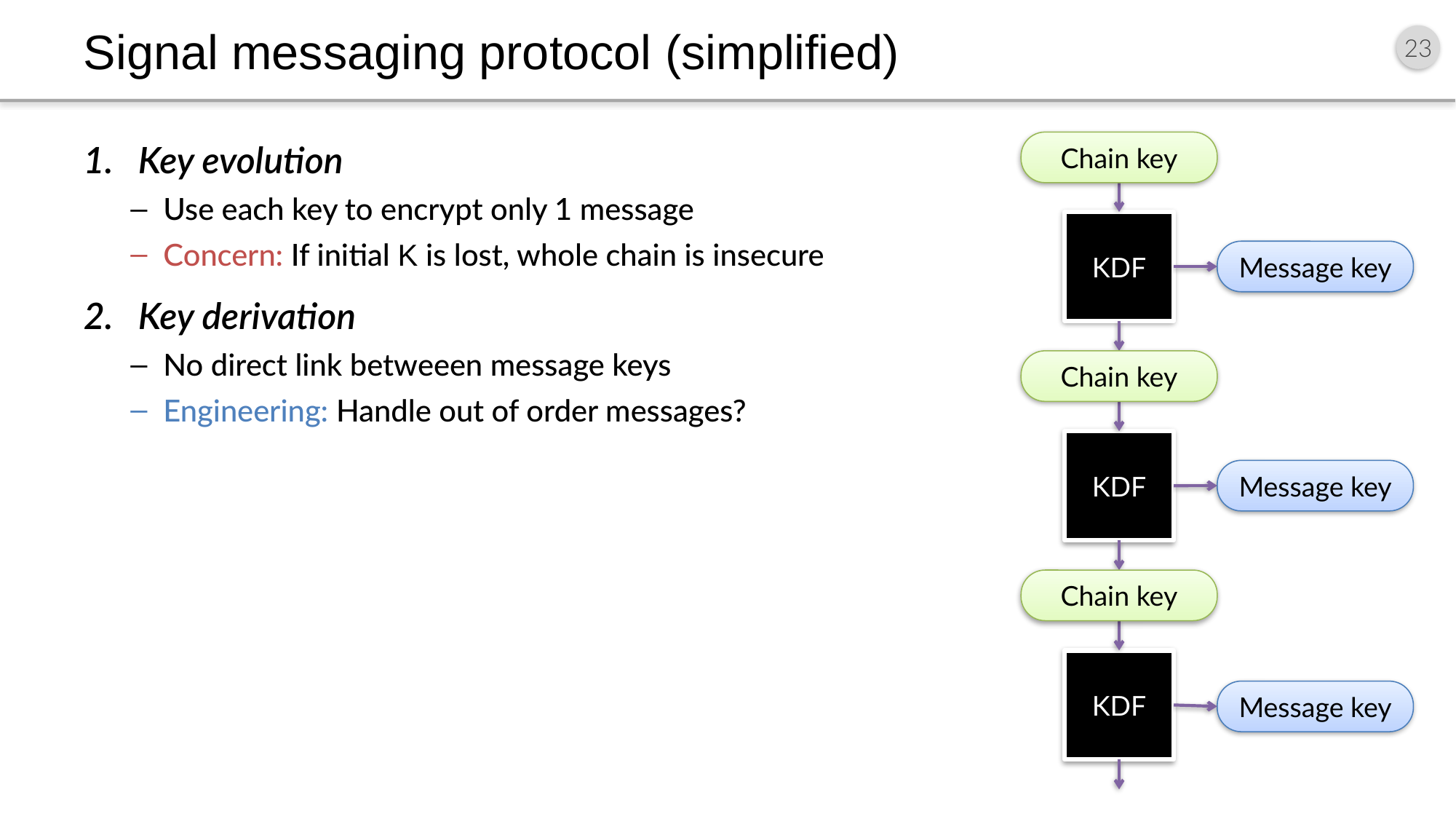

# Signal messaging protocol (simplified)
Key evolution
Use each key to encrypt only 1 message
Concern: If initial K is lost, whole chain is insecure
Key derivation
No direct link betweeen message keys
Engineering: Handle out of order messages?
Chain key
KDF
Message key
Chain key
KDF
Message key
Chain key
KDF
Message key